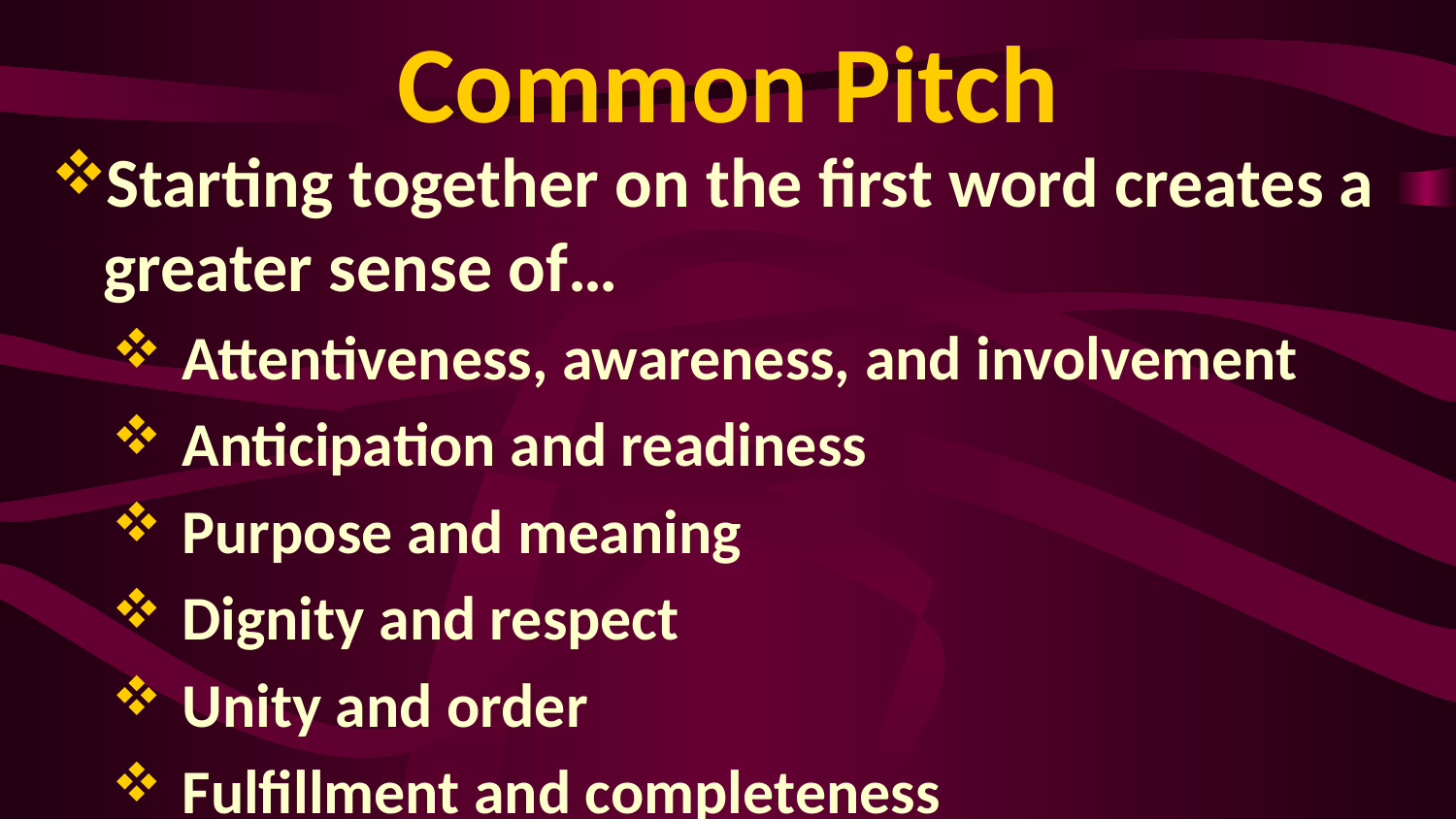

# Common Pitch
Starting together on the first word creates a greater sense of…
Attentiveness, awareness, and involvement
Anticipation and readiness
Purpose and meaning
Dignity and respect
Unity and order
Fulfillment and completeness